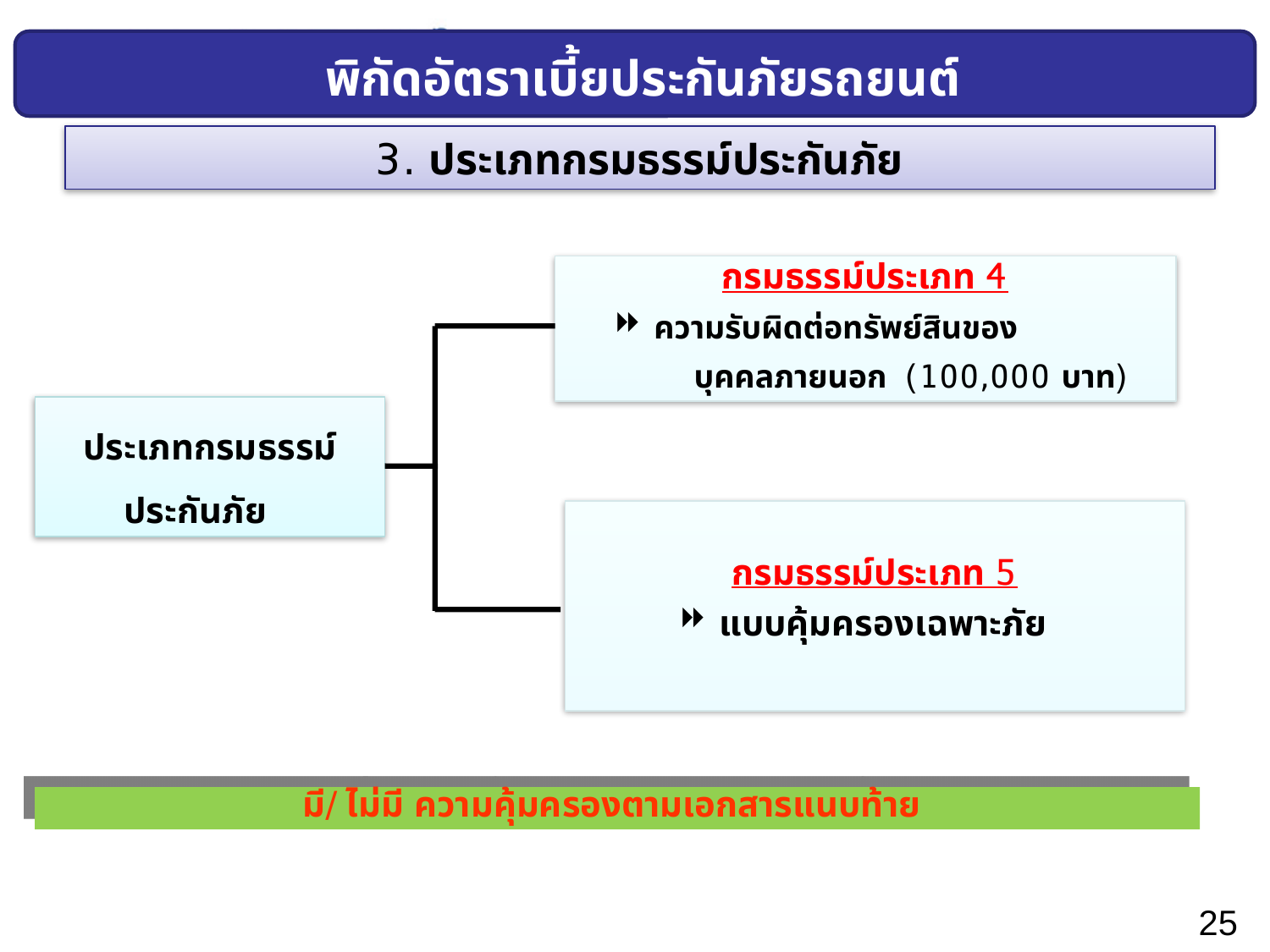

พิกัดอัตราเบี้ยประกันภัยรถยนต์

3. ประเภทกรมธรรม์ประกันภัย
กรมธรรม์ประเภท 4
 ความรับผิดต่อทรัพย์สินของ
          บุคคลภายนอก  (100,000 บาท)

ประเภทกรมธรรม์ประกันภัย

กรมธรรม์ประเภท 5
 แบบคุ้มครองเฉพาะภัย

มี/ไม่มี ความคุ้มครองตามเอกสารแนบท้าย
25